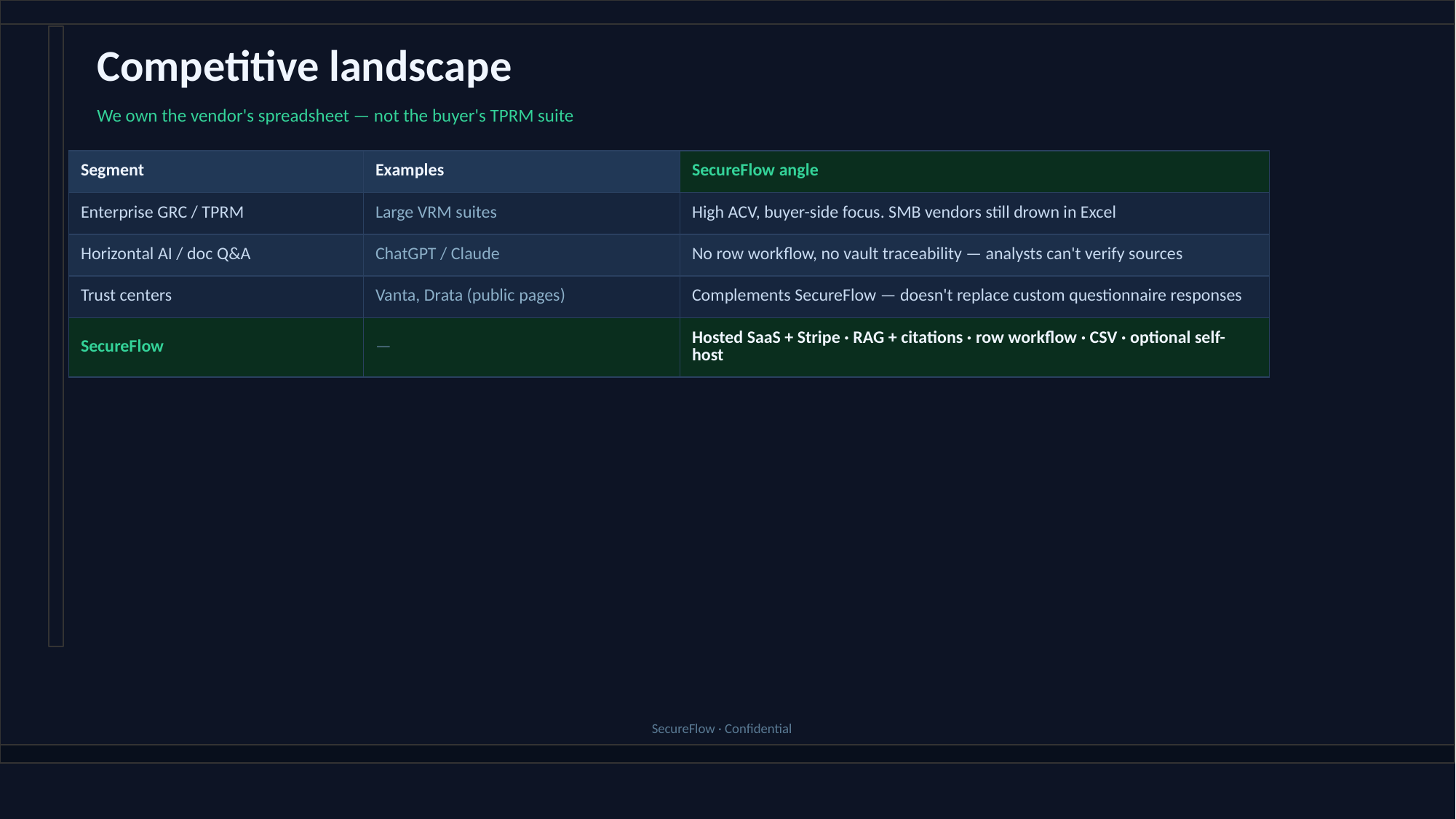

Competitive landscape
We own the vendor's spreadsheet — not the buyer's TPRM suite
| Segment | Examples | SecureFlow angle |
| --- | --- | --- |
| Enterprise GRC / TPRM | Large VRM suites | High ACV, buyer-side focus. SMB vendors still drown in Excel |
| Horizontal AI / doc Q&A | ChatGPT / Claude | No row workflow, no vault traceability — analysts can't verify sources |
| Trust centers | Vanta, Drata (public pages) | Complements SecureFlow — doesn't replace custom questionnaire responses |
| SecureFlow | — | Hosted SaaS + Stripe · RAG + citations · row workflow · CSV · optional self-host |
SecureFlow · Confidential